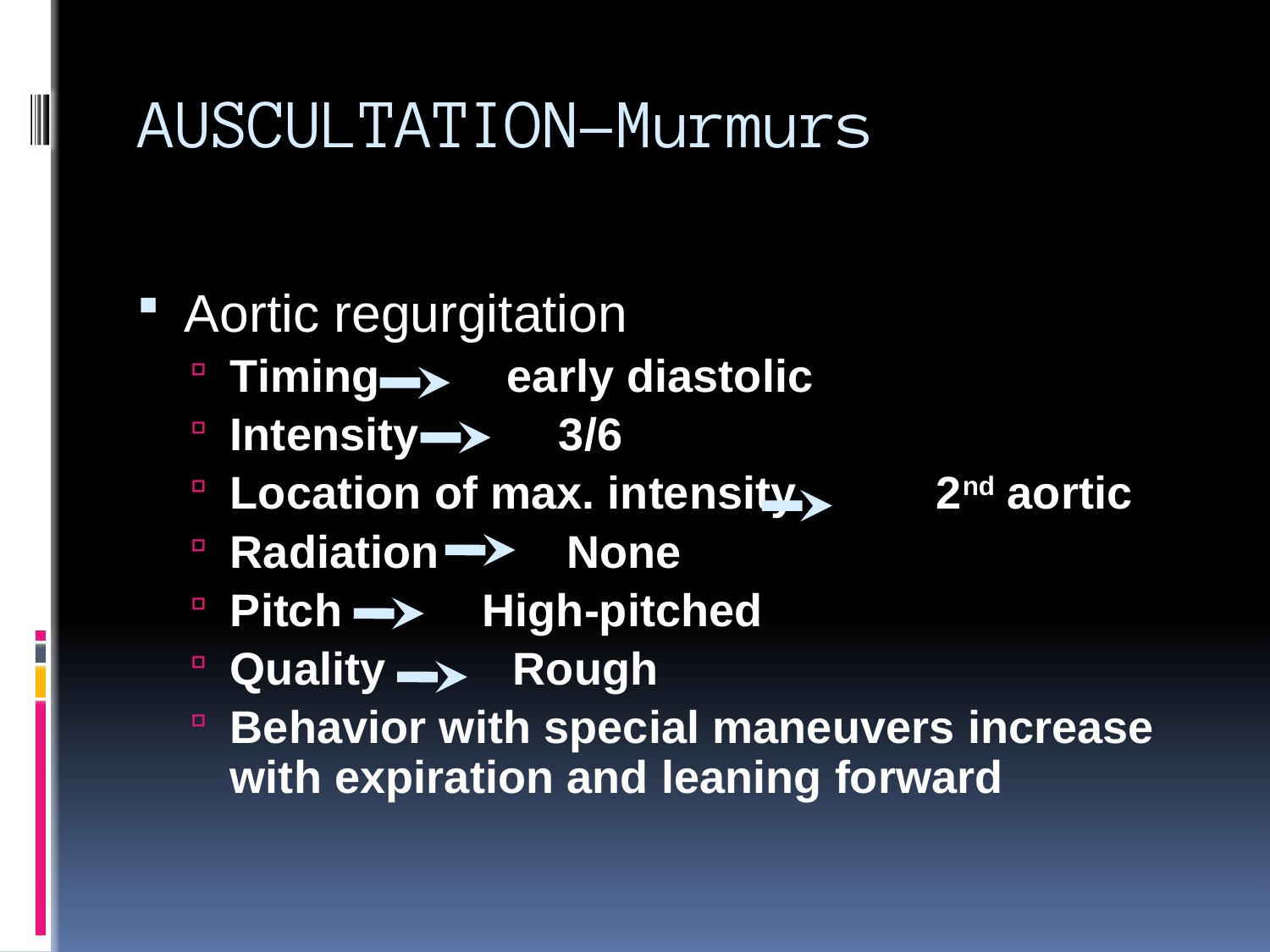

# AUSCULTATION-Murmurs
Aortic regurgitation
Timing          early diastolic
Intensity           3/6
Location of max. intensity           2nd aortic
Radiation          None
Pitch           High-pitched
Quality          Rough
Behavior with special maneuvers increase with expiration and leaning forward